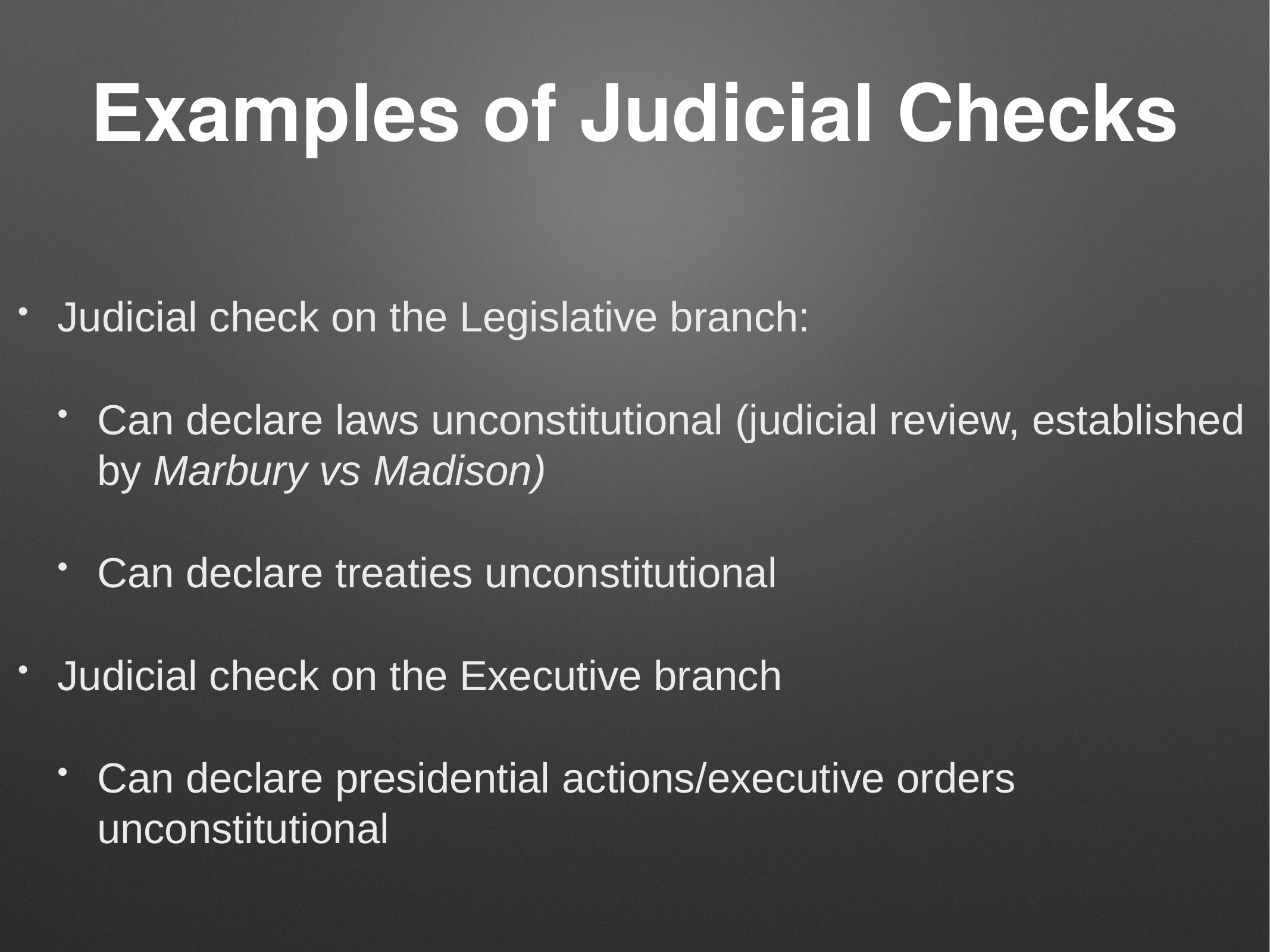

# Examples of Judicial Checks
Judicial check on the Legislative branch:
Can declare laws unconstitutional (judicial review, established by Marbury vs Madison)
Can declare treaties unconstitutional
Judicial check on the Executive branch
Can declare presidential actions/executive orders unconstitutional